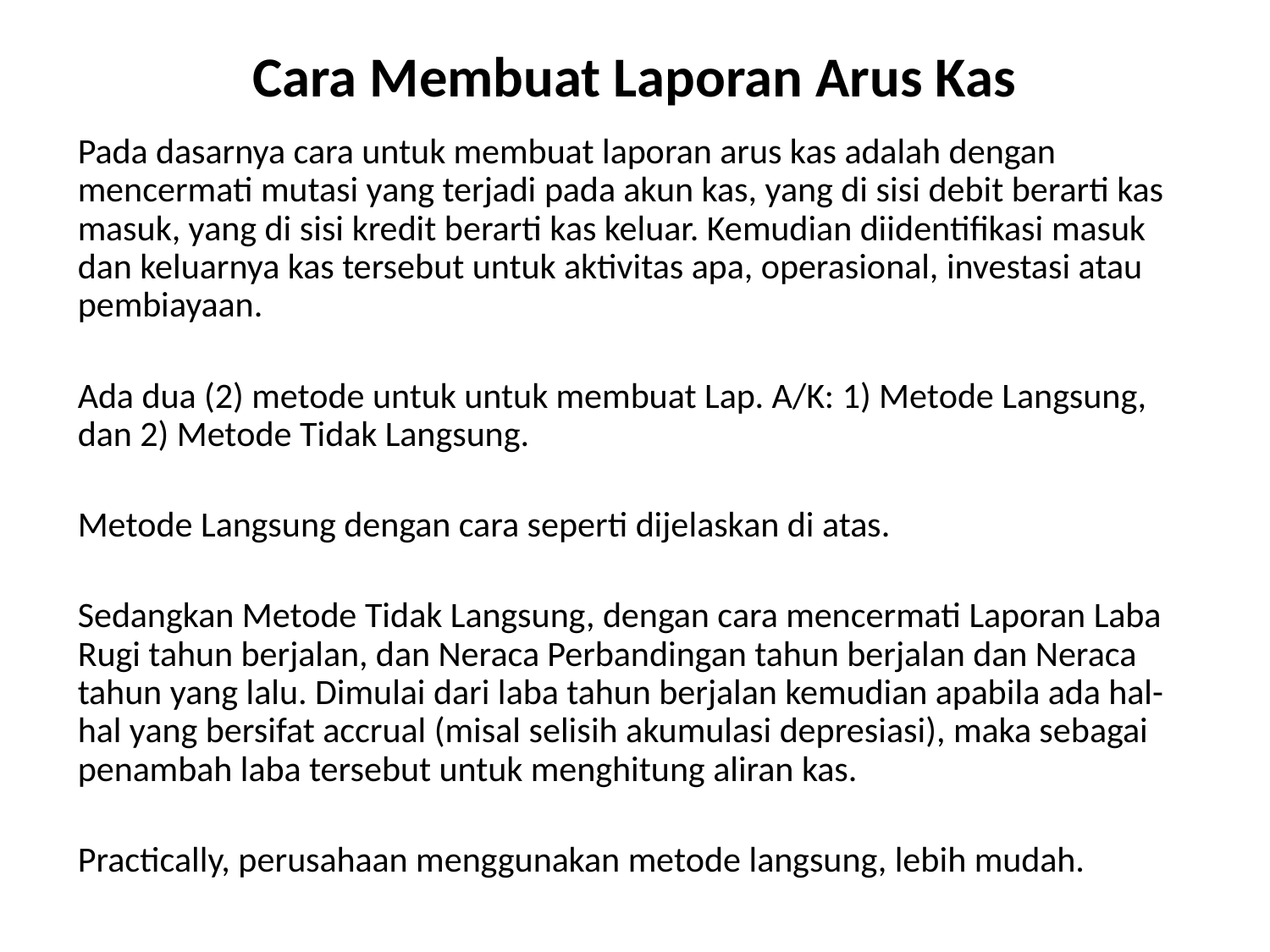

# Cara Membuat Laporan Arus Kas
Pada dasarnya cara untuk membuat laporan arus kas adalah dengan mencermati mutasi yang terjadi pada akun kas, yang di sisi debit berarti kas masuk, yang di sisi kredit berarti kas keluar. Kemudian diidentifikasi masuk dan keluarnya kas tersebut untuk aktivitas apa, operasional, investasi atau pembiayaan.

Ada dua (2) metode untuk untuk membuat Lap. A/K: 1) Metode Langsung, dan 2) Metode Tidak Langsung.

Metode Langsung dengan cara seperti dijelaskan di atas.

Sedangkan Metode Tidak Langsung, dengan cara mencermati Laporan Laba Rugi tahun berjalan, dan Neraca Perbandingan tahun berjalan dan Neraca tahun yang lalu. Dimulai dari laba tahun berjalan kemudian apabila ada hal-hal yang bersifat accrual (misal selisih akumulasi depresiasi), maka sebagai penambah laba tersebut untuk menghitung aliran kas.

Practically, perusahaan menggunakan metode langsung, lebih mudah.